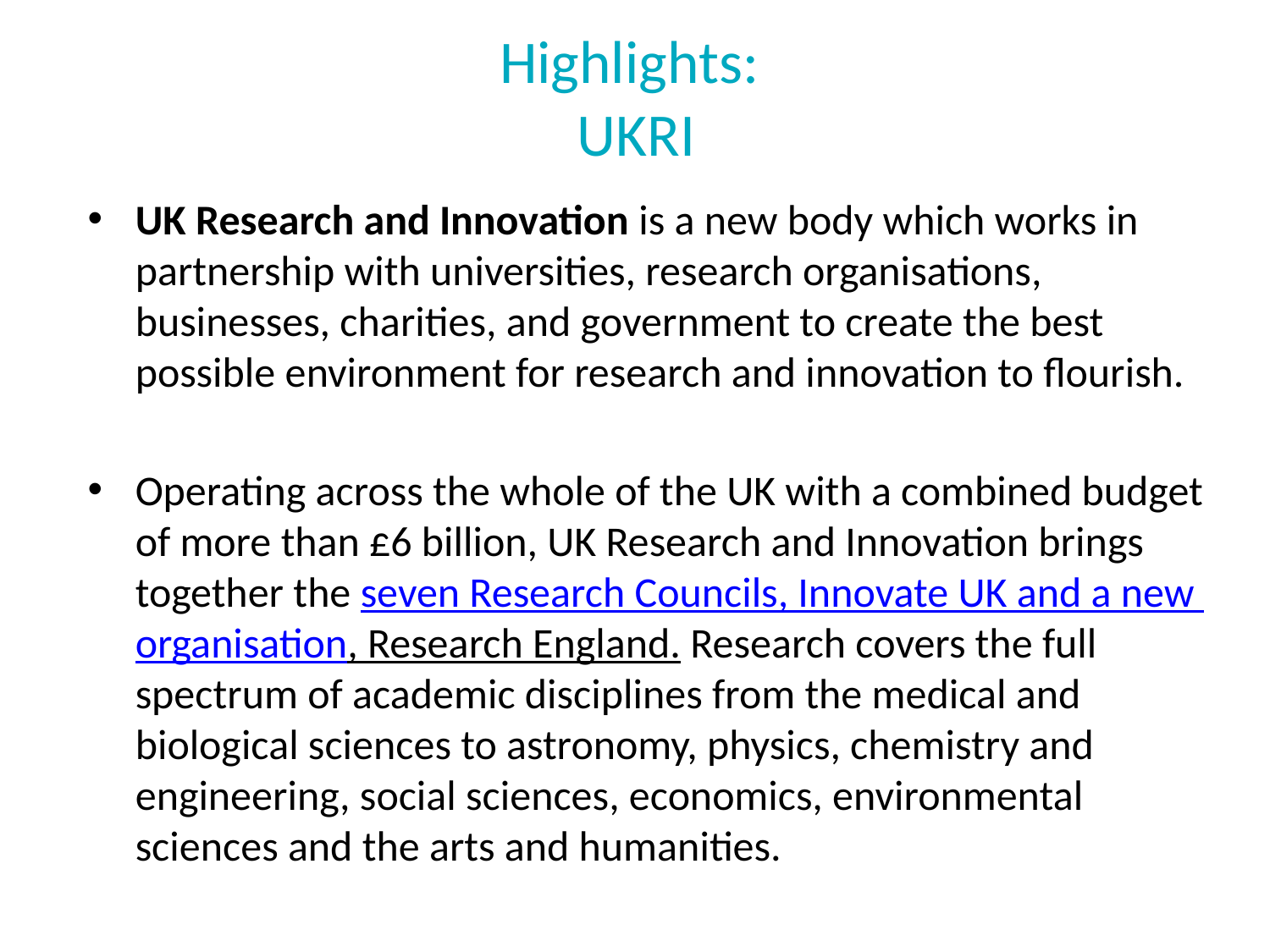

# Highlights: UKRI
UK Research and Innovation is a new body which works in partnership with universities, research organisations, businesses, charities, and government to create the best possible environment for research and innovation to flourish.

Operating across the whole of the UK with a combined budget of more than £6 billion, UK Research and Innovation brings together the seven Research Councils, Innovate UK and a new organisation, Research England. Research covers the full spectrum of academic disciplines from the medical and biological sciences to astronomy, physics, chemistry and engineering, social sciences, economics, environmental sciences and the arts and humanities.